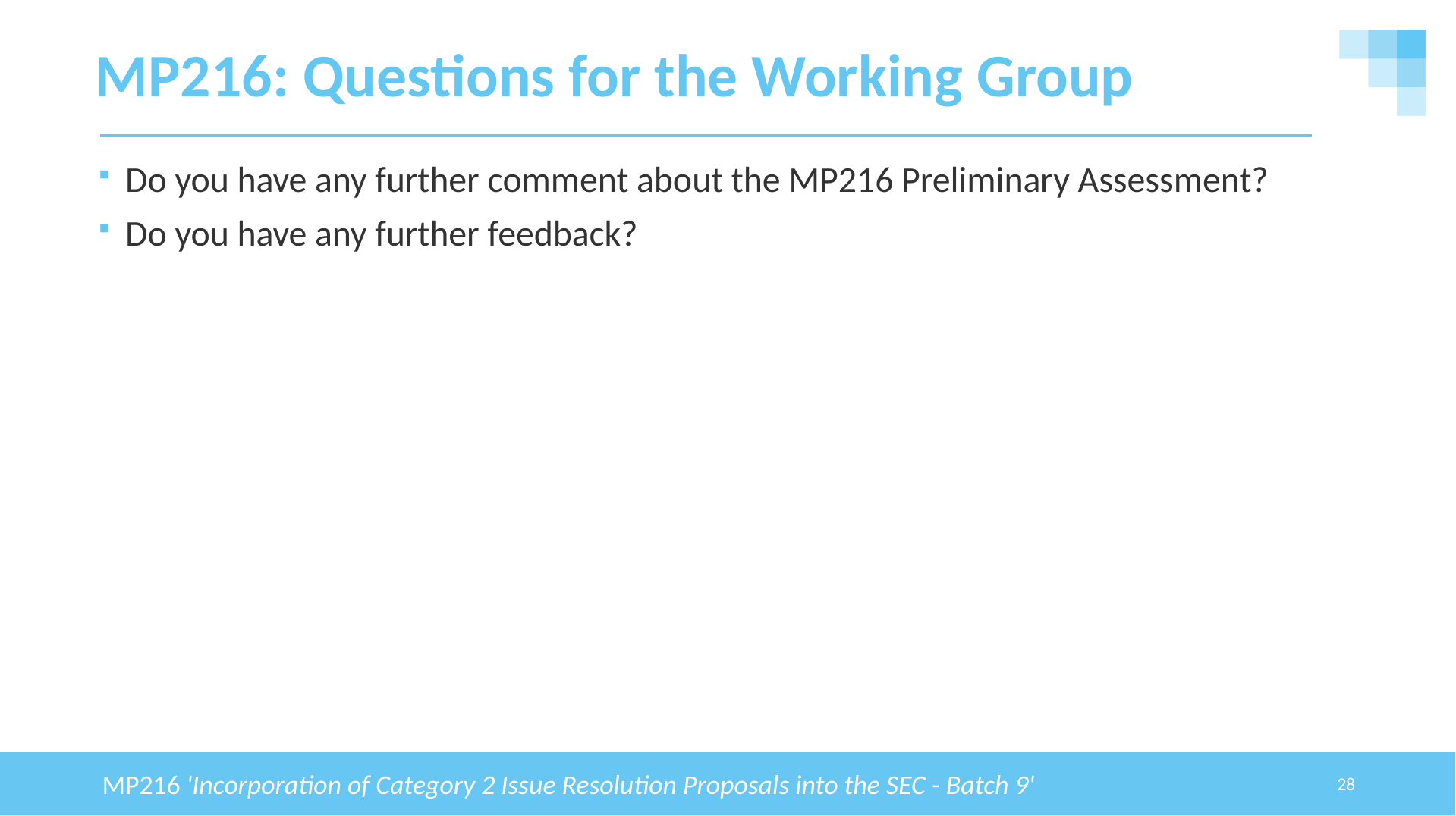

# MP216: Questions for the Working Group
Do you have any further comment about the MP216 Preliminary Assessment?
Do you have any further feedback?
MP216 'Incorporation of Category 2 Issue Resolution Proposals into the SEC - Batch 9'
28